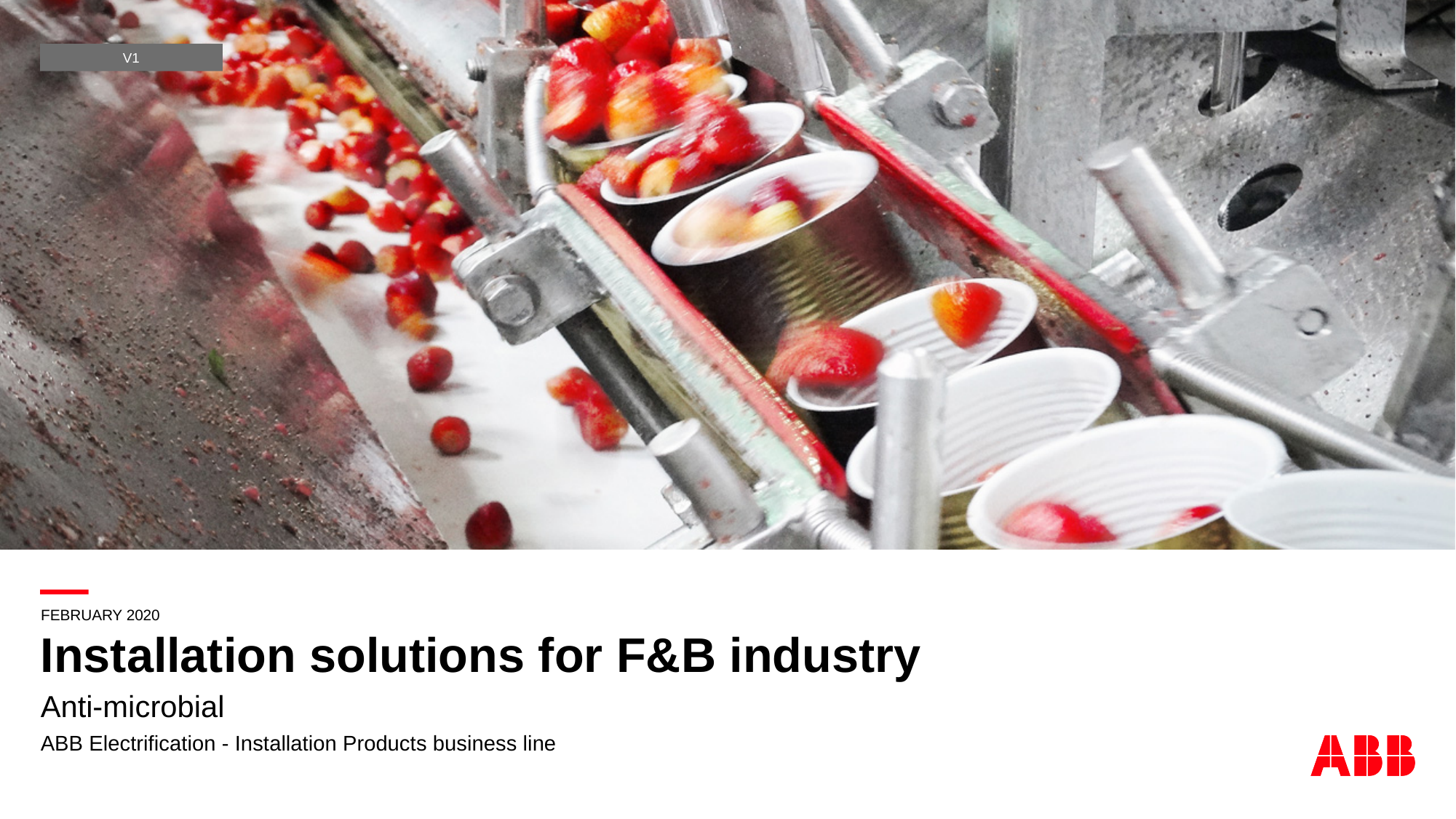

V1
FEBRUARY 2020
# Installation solutions for F&B industry
Anti-microbial

ABB Electrification - Installation Products business line